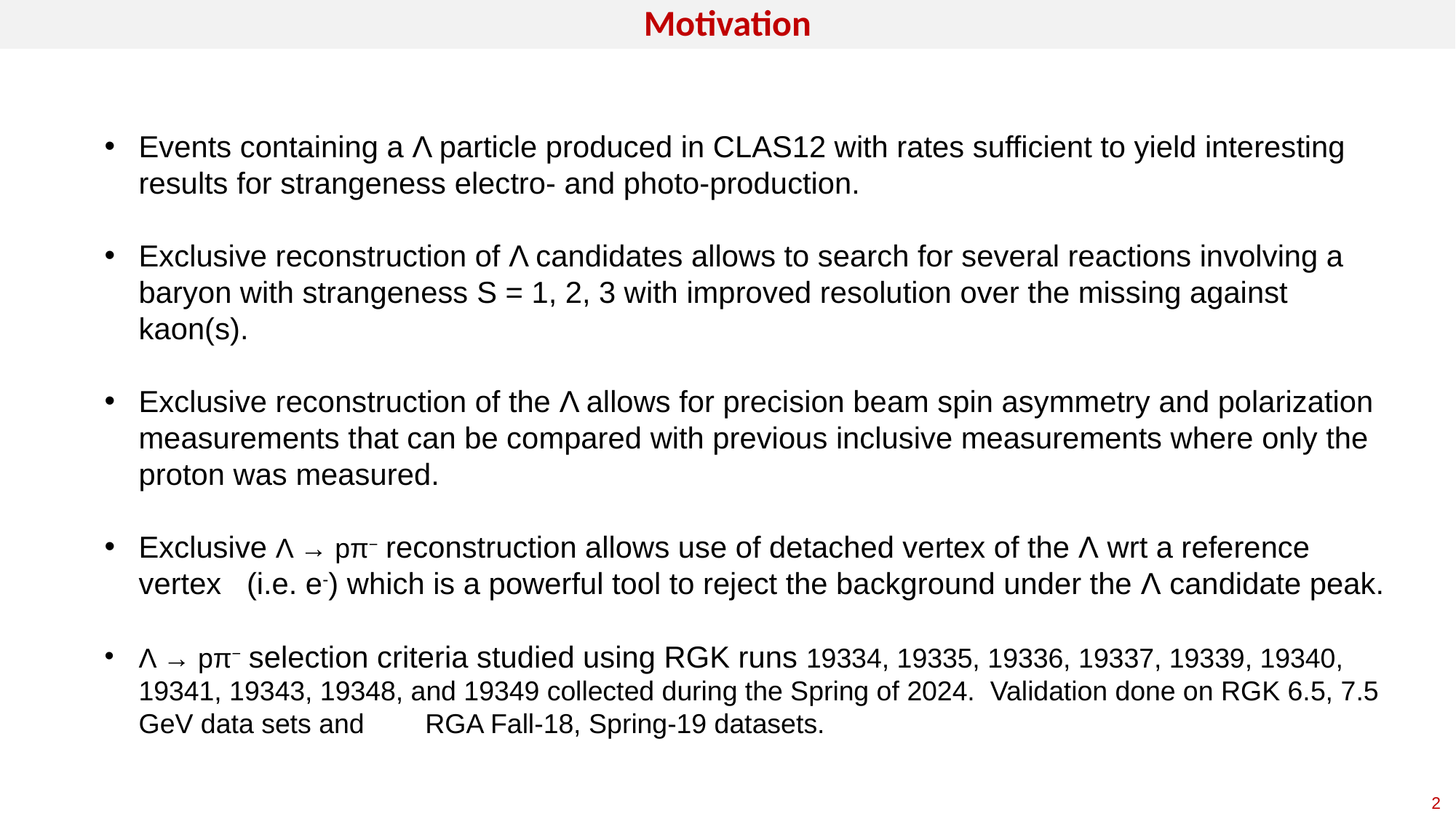

Motivation
Events containing a Λ particle produced in CLAS12 with rates sufficient to yield interesting results for strangeness electro- and photo-production.

Exclusive reconstruction of Λ candidates allows to search for several reactions involving a baryon with strangeness S = 1, 2, 3 with improved resolution over the missing against kaon(s).

Exclusive reconstruction of the Λ allows for precision beam spin asymmetry and polarization measurements that can be compared with previous inclusive measurements where only the proton was measured.

Exclusive Λ → pπ− reconstruction allows use of detached vertex of the Λ wrt a reference vertex   (i.e. e-) which is a powerful tool to reject the background under the Λ candidate peak.

Λ → pπ− selection criteria studied using RGK runs 19334, 19335, 19336, 19337, 19339, 19340, 19341, 19343, 19348, and 19349 collected during the Spring of 2024.  Validation done on RGK 6.5, 7.5 GeV data sets and        RGA Fall-18, Spring-19 datasets.

2